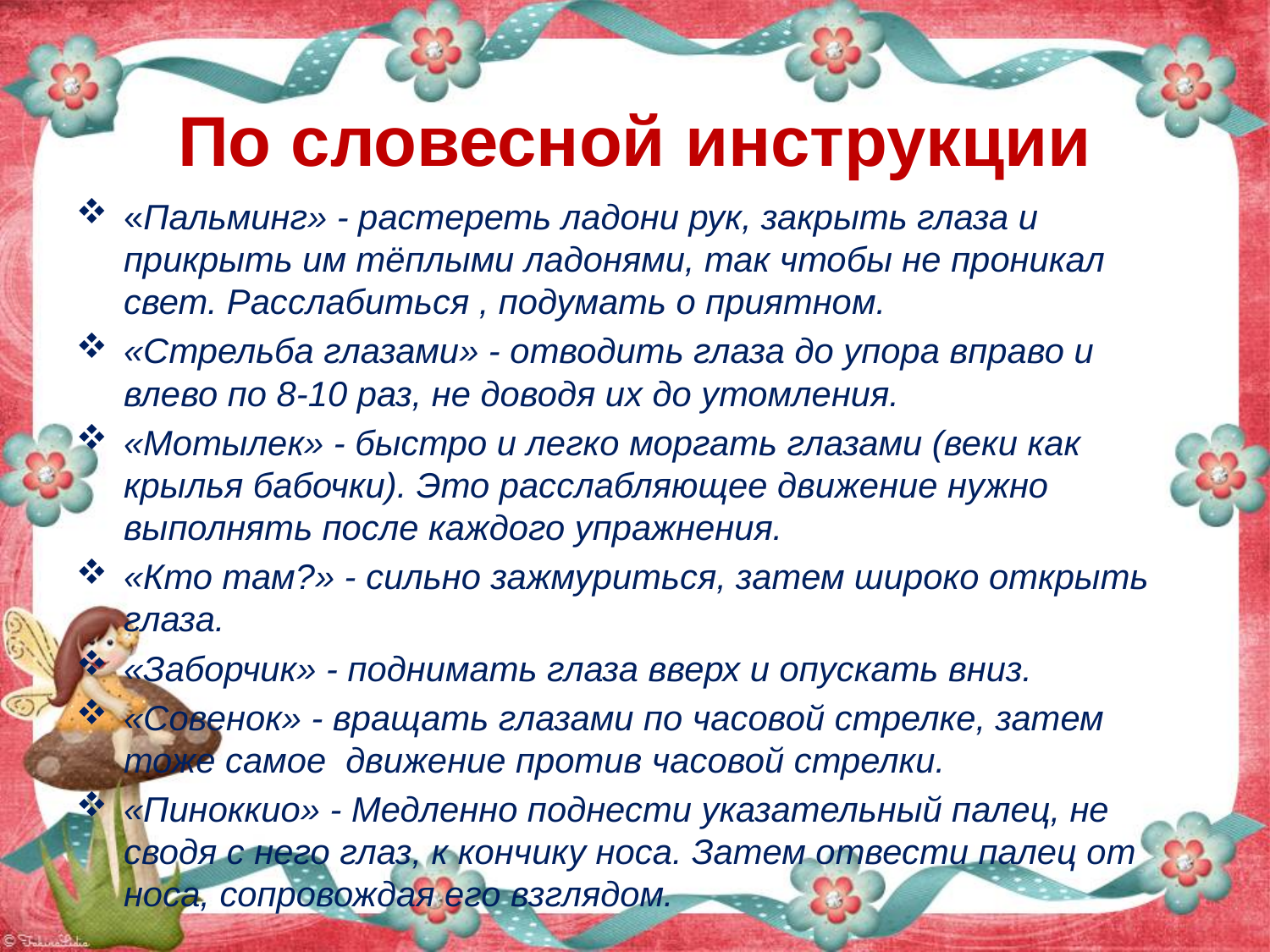

# По словесной инструкции
«Пальминг» - растереть ладони рук, закрыть глаза и прикрыть им тёплыми ладонями, так чтобы не проникал свет. Расслабиться , подумать о приятном.
«Стрельба глазами» - отводить глаза до упора вправо и влево по 8-10 раз, не доводя их до утомления.
«Мотылек» - быстро и легко моргать глазами (веки как крылья бабочки). Это расслабляющее движение нужно выполнять после каждого упражнения.
«Кто там?» - сильно зажмуриться, затем широко открыть глаза.
«Заборчик» - поднимать глаза вверх и опускать вниз.
«Совенок» - вращать глазами по часовой стрелке, затем тоже самое  движение против часовой стрелки.
«Пиноккио» - Медленно поднести указательный палец, не сводя с него глаз, к кончику носа. Затем отвести палец от носа, сопровождая его взглядом.